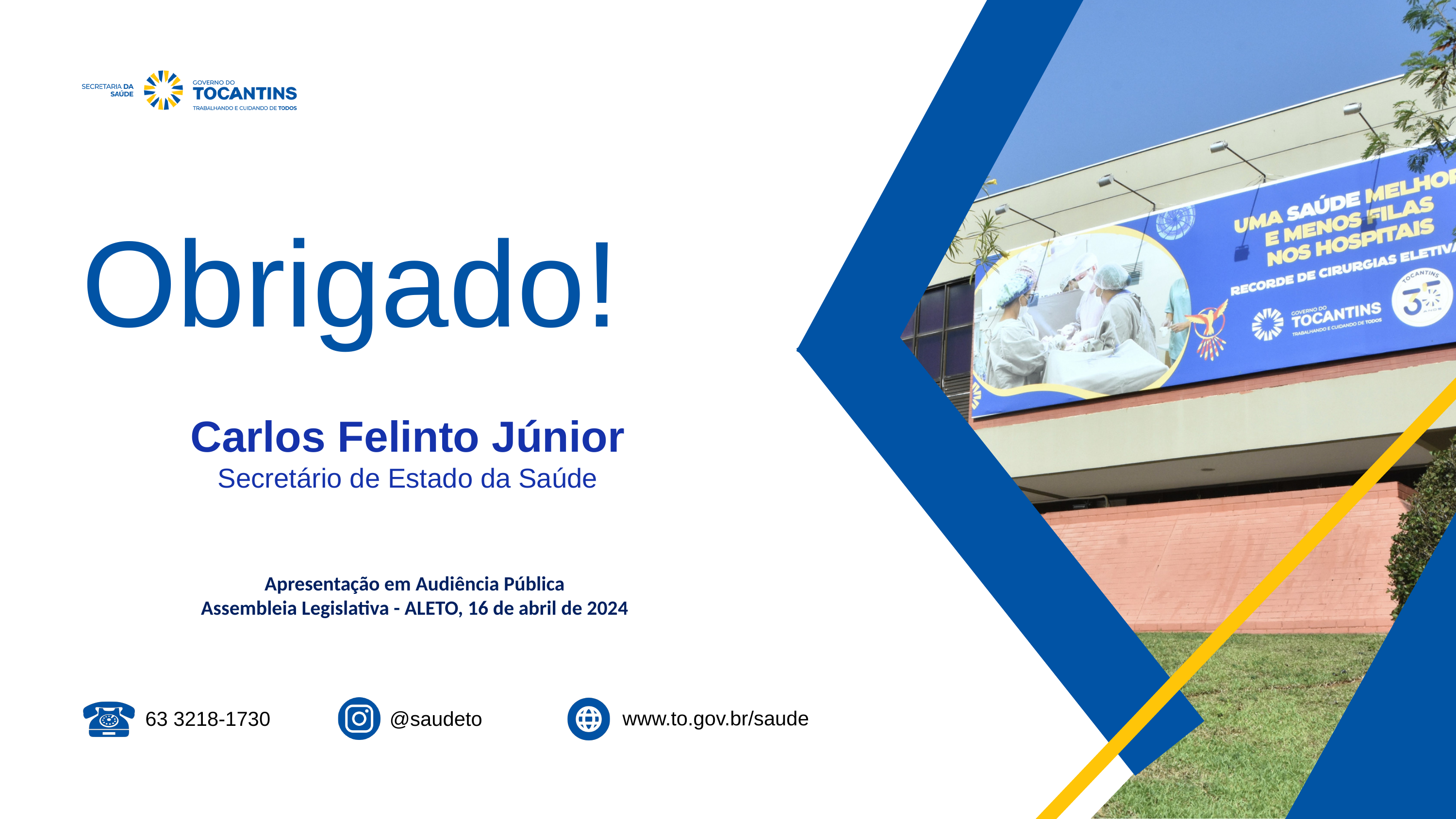

Obrigado!

Carlos Felinto Júnior
Secretário de Estado da Saúde
Apresentação em Audiência Pública
Assembleia Legislativa - ALETO, 16 de abril de 2024

www.to.gov.br/saude

63 3218-1730
@saudeto